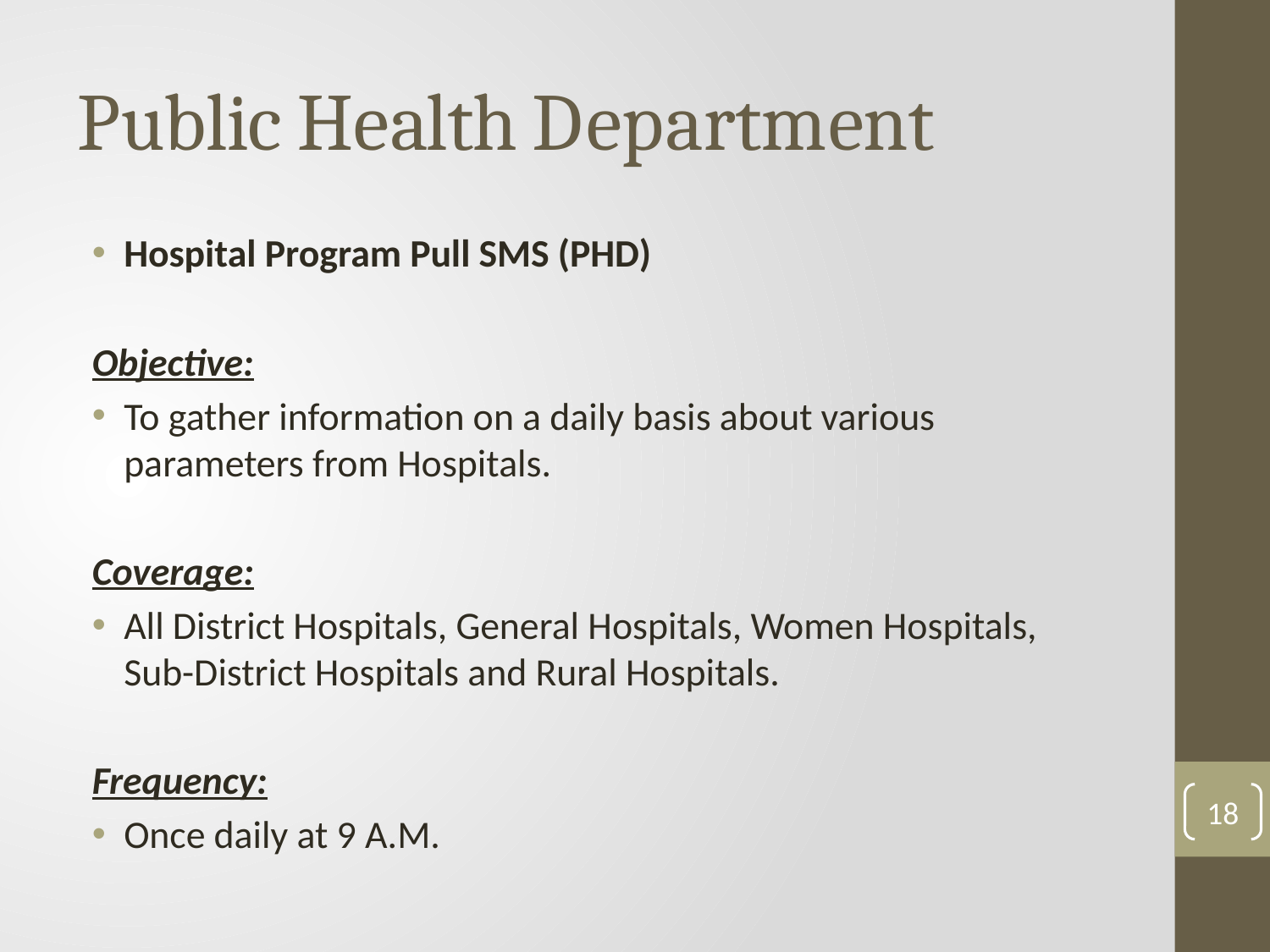

# Public Health Department
Hospital Program Pull SMS (PHD)

Objective:
To gather information on a daily basis about various parameters from Hospitals.

Coverage:
All District Hospitals, General Hospitals, Women Hospitals, Sub-District Hospitals and Rural Hospitals.

Frequency:
Once daily at 9 A.M.

18